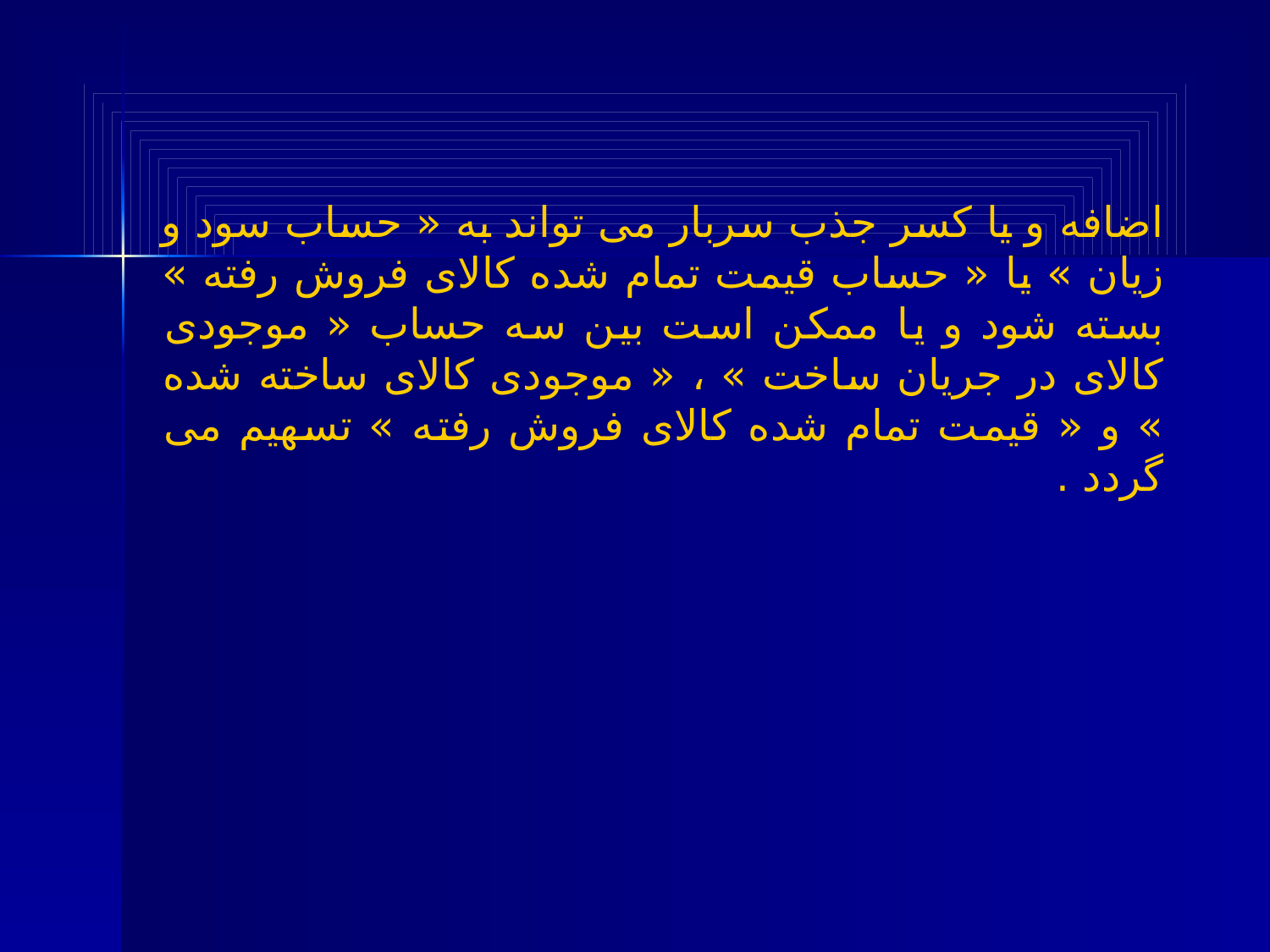

اضافه و یا کسر جذب سربار می تواند به « حساب سود و زیان » یا « حساب قیمت تمام شده کالای فروش رفته » بسته شود و یا ممکن است بین سه حساب « موجودی کالای در جریان ساخت » ، « موجودی کالای ساخته شده » و « قیمت تمام شده کالای فروش رفته » تسهیم می گردد .